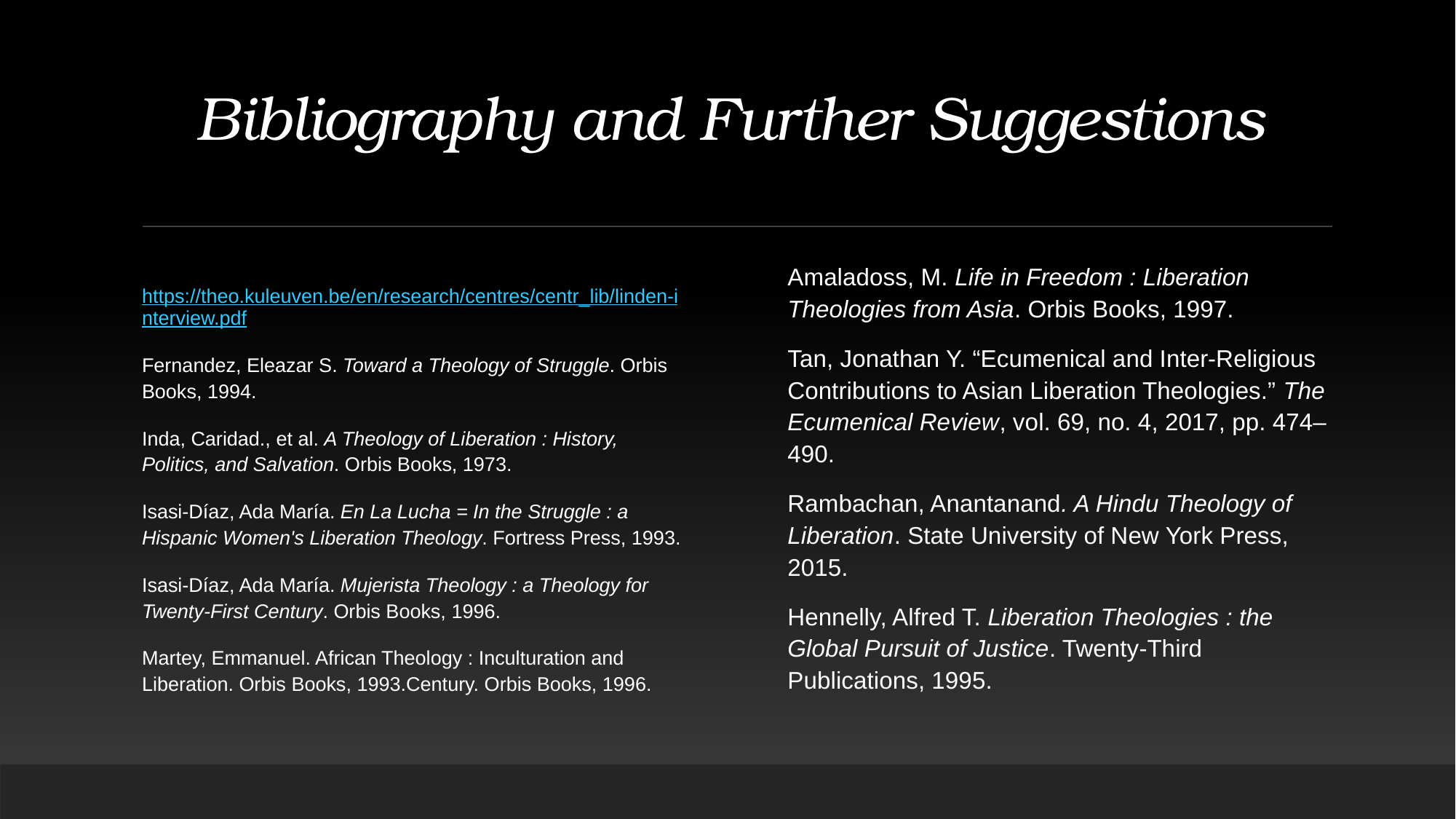

# Bibliography and Further Suggestions
https://theo.kuleuven.be/en/research/centres/centr_lib/linden-interview.pdf
Fernandez, Eleazar S. Toward a Theology of Struggle. Orbis Books, 1994.
Inda, Caridad., et al. A Theology of Liberation : History, Politics, and Salvation. Orbis Books, 1973.
Isasi-Díaz, Ada María. En La Lucha = In the Struggle : a Hispanic Women's Liberation Theology. Fortress Press, 1993.
Isasi-Díaz, Ada María. Mujerista Theology : a Theology for Twenty-First Century. Orbis Books, 1996.
Martey, Emmanuel. African Theology : Inculturation and Liberation. Orbis Books, 1993.Century. Orbis Books, 1996.
Amaladoss, M. Life in Freedom : Liberation Theologies from Asia. Orbis Books, 1997.
Tan, Jonathan Y. “Ecumenical and Inter‐Religious Contributions to Asian Liberation Theologies.” The Ecumenical Review, vol. 69, no. 4, 2017, pp. 474–490.
Rambachan, Anantanand. A Hindu Theology of Liberation. State University of New York Press, 2015.
Hennelly, Alfred T. Liberation Theologies : the Global Pursuit of Justice. Twenty-Third Publications, 1995.